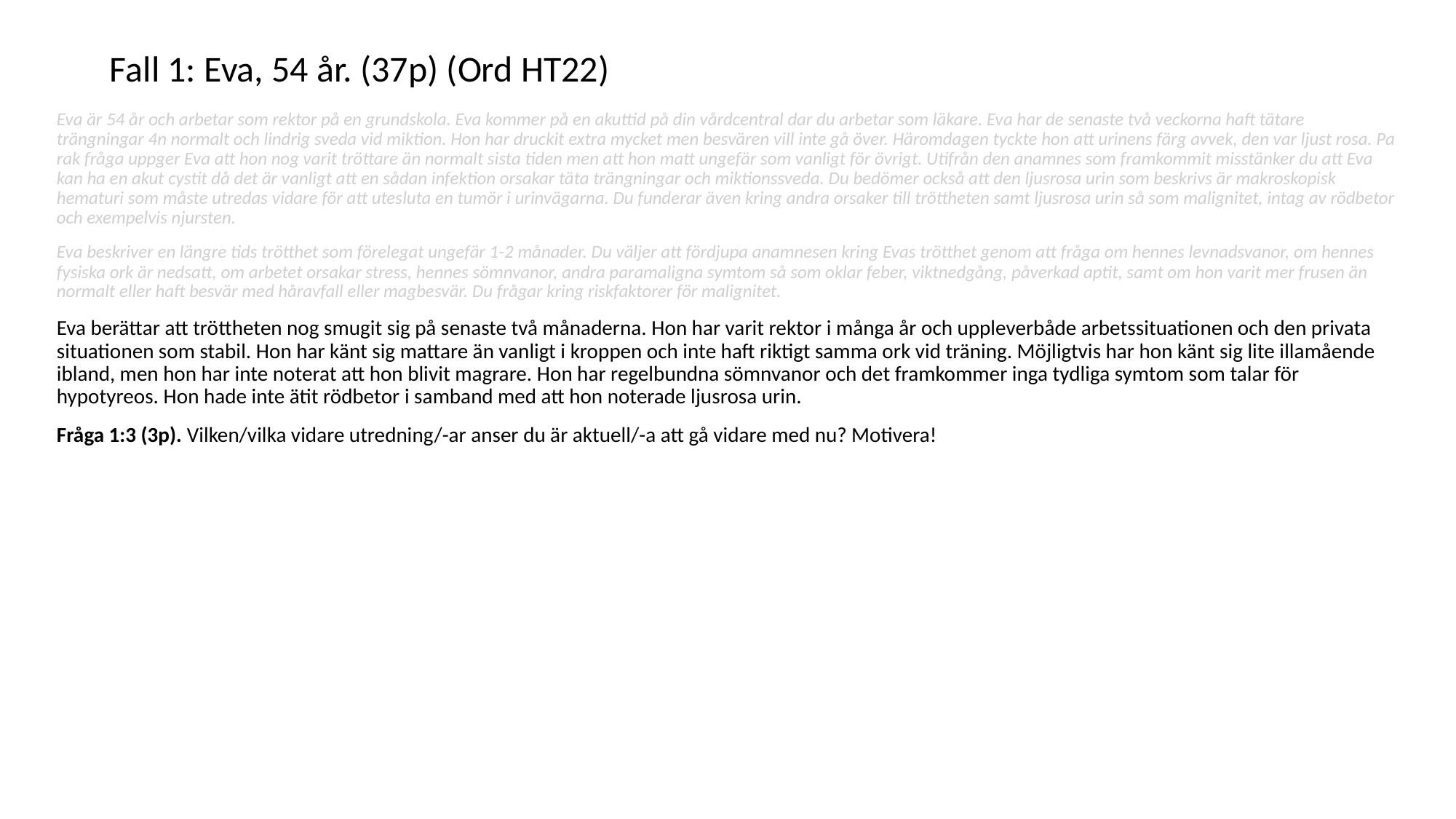

# Fall 1: Eva, 54 år. (37p) (Ord HT22)
Eva är 54 år och arbetar som rektor på en grundskola. Eva kommer på en akuttid på din vårdcentral dar du arbetar som läkare. Eva har de senaste två veckorna haft tätare trängningar 4n normalt och lindrig sveda vid miktion. Hon har druckit extra mycket men besvären vill inte gå över. Häromdagen tyckte hon att urinens färg avvek, den var ljust rosa. Pa rak fråga uppger Eva att hon nog varit tröttare än normalt sista tiden men att hon matt ungefär som vanligt för övrigt. Utifrån den anamnes som framkommit misstänker du att Eva kan ha en akut cystit då det är vanligt att en sådan infektion orsakar täta trängningar och miktionssveda. Du bedömer också att den ljusrosa urin som beskrivs är makroskopisk hematuri som måste utredas vidare för att utesluta en tumör i urinvägarna. Du funderar även kring andra orsaker till tröttheten samt ljusrosa urin så som malignitet, intag av rödbetor och exempelvis njursten.
Eva beskriver en längre tids trötthet som förelegat ungefär 1-2 månader. Du väljer att fördjupa anamnesen kring Evas trötthet genom att fråga om hennes levnadsvanor, om hennes fysiska ork är nedsatt, om arbetet orsakar stress, hennes sömnvanor, andra paramaligna symtom så som oklar feber, viktnedgång, påverkad aptit, samt om hon varit mer frusen än normalt eller haft besvär med håravfall eller magbesvär. Du frågar kring riskfaktorer för malignitet.
Eva berättar att tröttheten nog smugit sig på senaste två månaderna. Hon har varit rektor i många år och uppleverbåde arbetssituationen och den privata situationen som stabil. Hon har känt sig mattare än vanligt i kroppen och inte haft riktigt samma ork vid träning. Möjligtvis har hon känt sig lite illamående ibland, men hon har inte noterat att hon blivit magrare. Hon har regelbundna sömnvanor och det framkommer inga tydliga symtom som talar för hypotyreos. Hon hade inte ätit rödbetor i samband med att hon noterade ljusrosa urin.
Fråga 1:3 (3p). Vilken/vilka vidare utredning/-ar anser du är aktuell/-a att gå vidare med nu? Motivera!